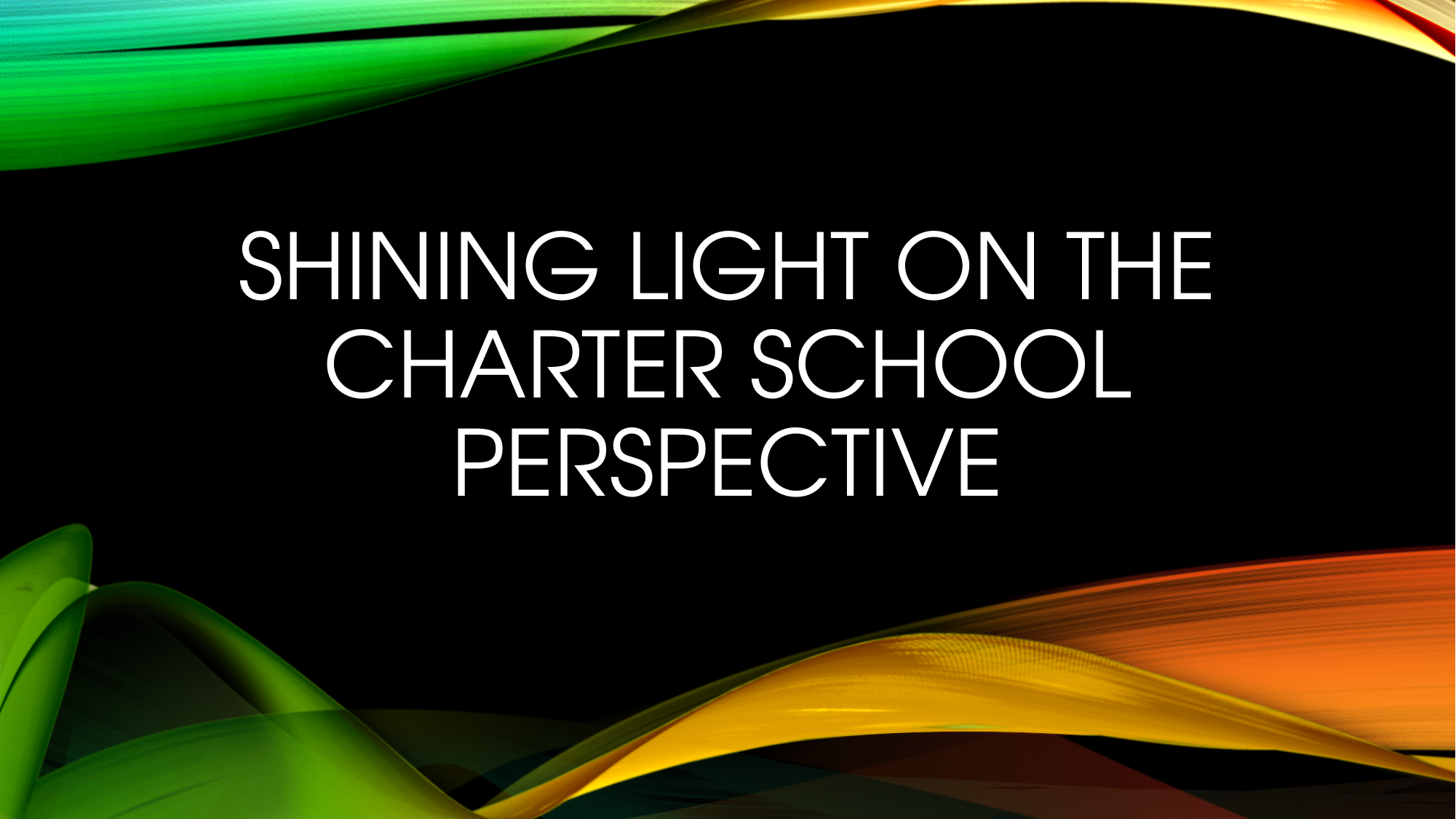

# Shining light on the charter school perspective